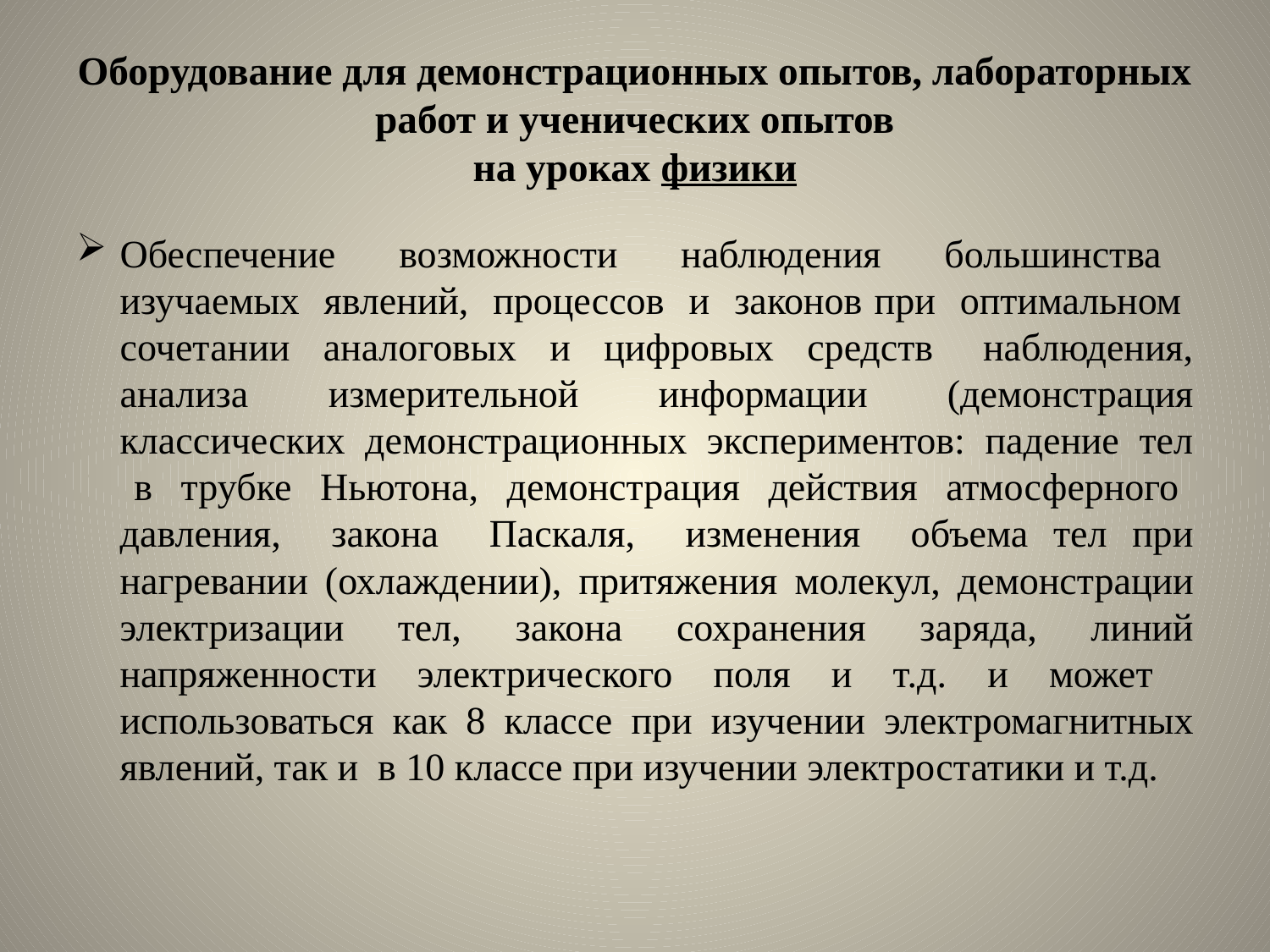

# Оборудование для демонстрационных опытов, лабораторных работ и ученических опытов на уроках физики
Обеспечение  возможности  наблюдения  большинства  изучаемых  явлений,  процессов  и  законов при  оптимальном  сочетании  аналоговых  и  цифровых  средств   наблюдения, анализа измерительной информации (демонстрация классических  демонстрационных  экспериментов:  падение  тел  в  трубке  Ньютона,  демонстрация  действия  атмосферного  давления,  закона  Паскаля,  изменения  объема тел при нагревании (охлаждении), притяжения молекул, демонстрации электризации тел, закона сохранения заряда, линий напряженности электрического поля и т.д. и может  использоваться как 8 классе при изучении электромагнитных явлений, так и  в 10 классе при изучении электростатики и т.д.